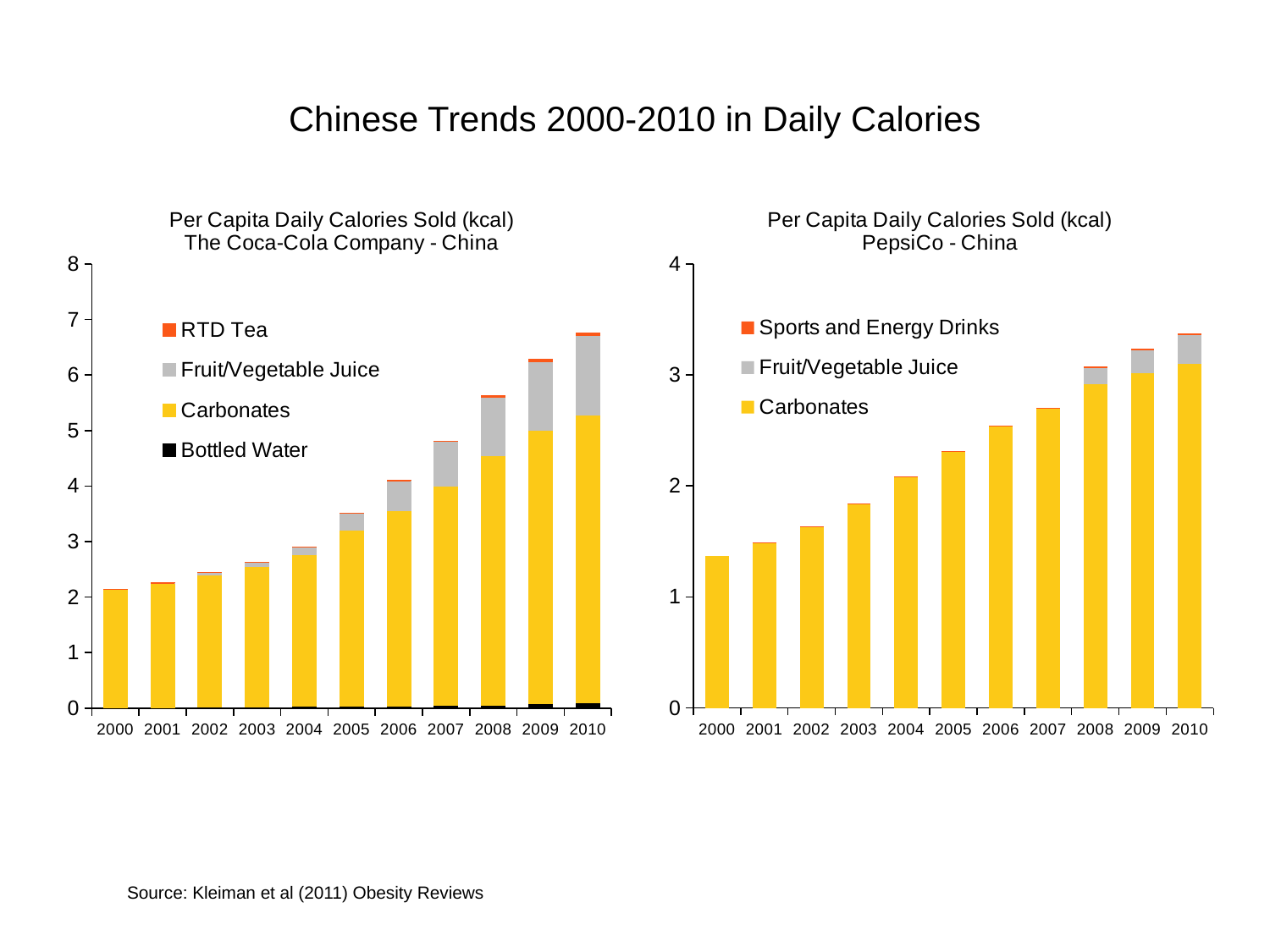

Chinese Trends 2000-2010 in Daily Calories

### Chart: Per Capita Daily Calories Sold (kcal)
PepsiCo - China

| Category | Carbonates | Fruit/Vegetable Juice | Sports and Energy Drinks |
|---|---|---|---|
| 2000 | 1.3686895890410973 | 0.0 | 0.0 |
| 2001 | 1.4892150684931507 | 0.0 | 0.002864438356164386 |
| 2002 | 1.6309953424657535 | 0.0 | 0.003081279452054795 |
| 2003 | 1.8414827397260292 | 0.0 | 0.0033086684931506816 |
| 2004 | 2.083972602739726 | 0.0 | 0.0035441808219178147 |
| 2005 | 2.311491506849315 | 0.0 | 0.004196531506849315 |
| 2006 | 2.5364808219178077 | 0.0 | 0.005763934246575335 |
| 2007 | 2.6971306849315098 | 0.0 | 0.00802747397260275 |
| 2008 | 2.9193999999999987 | 0.14028049315068494 | 0.01597215890410959 |
| 2009 | 3.0128904109589008 | 0.2079453972602743 | 0.016605600000000005 |
| 2010 | 3.1012821917808195 | 0.25832819178082256 | 0.017326761643835644 |

### Chart: Per Capita Daily Calories Sold (kcal)
The Coca-Cola Company - China

| Category | Bottled Water | Carbonates | Fruit/Vegetable Juice | RTD Tea |
|---|---|---|---|---|
| 2000 | 0.0 | 2.140890410958904 | 0.00410174794520548 | 0.0010953849315068521 |
| 2001 | 0.0 | 2.2485945205479507 | 0.005174542465753433 | 0.0013890854794520575 |
| 2002 | 0.02177152602739727 | 2.373763013698627 | 0.049213698630137095 | 0.0015507758904109601 |
| 2003 | 0.027646438356164402 | 2.52708602739726 | 0.07440323287671244 | 0.0013684320547945232 |
| 2004 | 0.03285978082191785 | 2.7316641095890386 | 0.13750109589041118 | 0.0014791920547945205 |
| 2005 | 0.042407808219178084 | 3.1553671232876708 | 0.31096493150685 | 0.004515367123287682 |
| 2006 | 0.043660082191780816 | 3.51412602739726 | 0.5387098630136994 | 0.005654778082191787 |
| 2007 | 0.04516997260273973 | 3.951317808219178 | 0.8124780821917815 | 0.001948275890410962 |
| 2008 | 0.047185698630137 | 4.497153424657538 | 1.0559641095890397 | 0.0293487397260274 |
| 2009 | 0.07511126027397261 | 4.935534246575335 | 1.2289695890410959 | 0.036673616438356225 |
| 2010 | 0.1045070410958904 | 5.16608493150684 | 1.4449336986301347 | 0.042278958904109556 |
Source: Kleiman et al (2011) Obesity Reviews